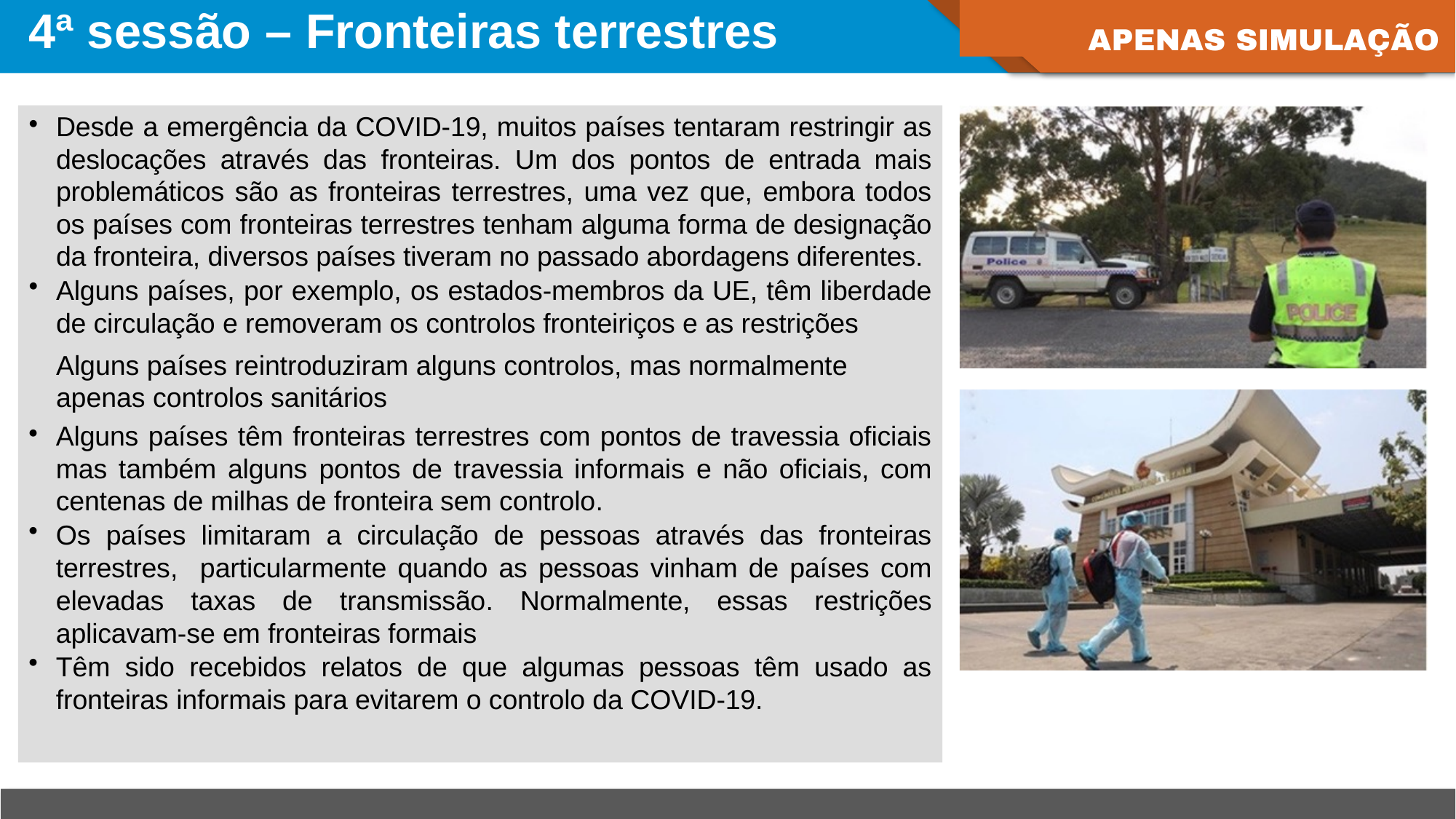

# 4ª sessão – Fronteiras terrestres
APENAS SIMULAÇÃO

Desde a emergência da COVID-19, muitos países tentaram restringir as deslocações através das fronteiras. Um dos pontos de entrada mais problemáticos são as fronteiras terrestres, uma vez que, embora todos os países com fronteiras terrestres tenham alguma forma de designação da fronteira, diversos países tiveram no passado abordagens diferentes.
Alguns países, por exemplo, os estados-membros da UE, têm liberdade de circulação e removeram os controlos fronteiriços e as restrições
Alguns países reintroduziram alguns controlos, mas normalmente apenas controlos sanitários

Alguns países têm fronteiras terrestres com pontos de travessia oficiais mas também alguns pontos de travessia informais e não oficiais, com centenas de milhas de fronteira sem controlo.
Os países limitaram a circulação de pessoas através das fronteiras terrestres,  particularmente quando as pessoas vinham de países com elevadas taxas de transmissão. Normalmente, essas restrições aplicavam-se em fronteiras formais
Têm sido recebidos relatos de que algumas pessoas têm usado as fronteiras informais para evitarem o controlo da COVID-19.